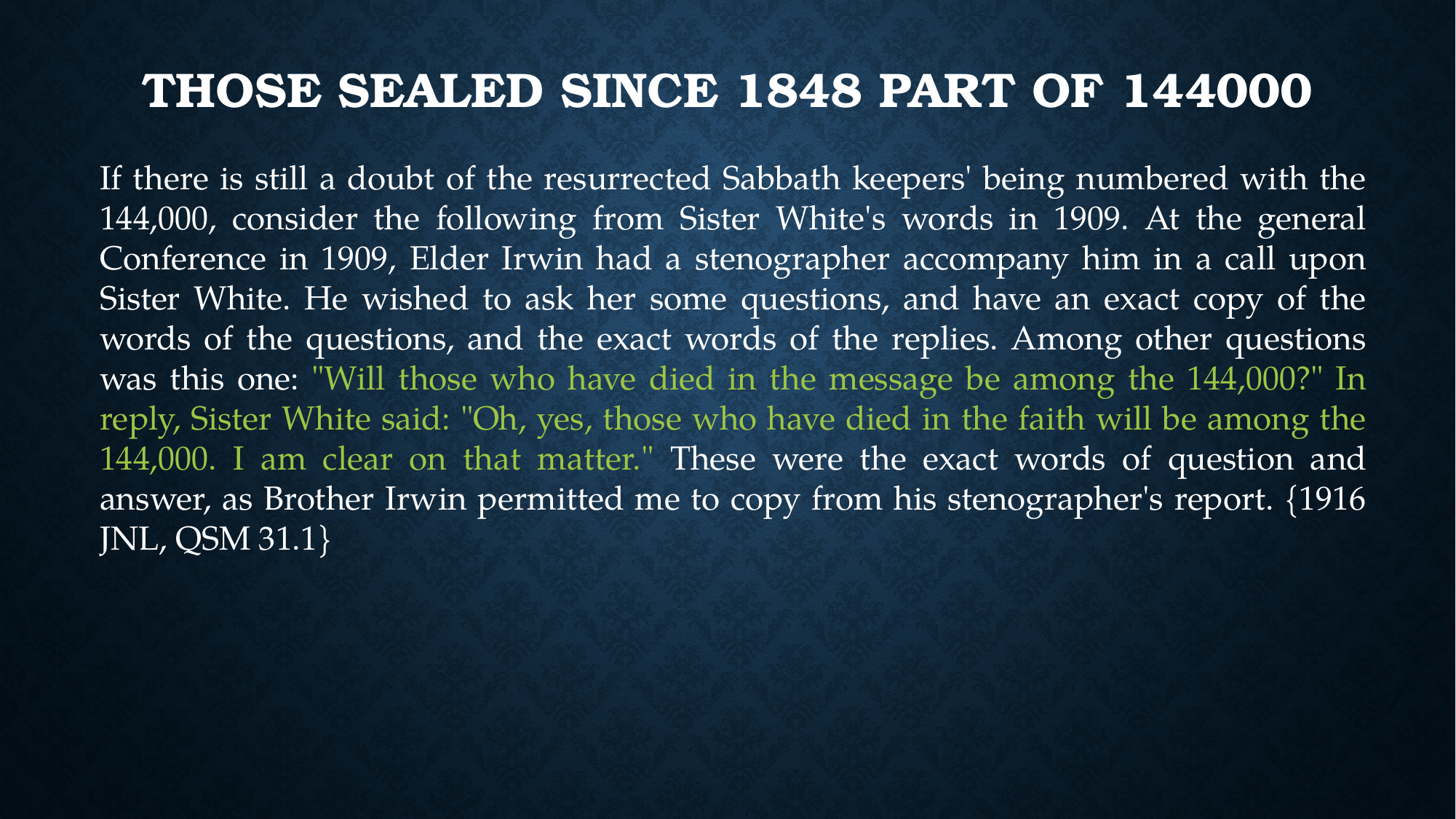

# Those Sealed Since 1848 Part of 144000
If there is still a doubt of the resurrected Sabbath keepers' being numbered with the 144,000, consider the following from Sister White's words in 1909. At the general Conference in 1909, Elder Irwin had a stenographer accompany him in a call upon Sister White. He wished to ask her some questions, and have an exact copy of the words of the questions, and the exact words of the replies. Among other questions was this one: "Will those who have died in the message be among the 144,000?" In reply, Sister White said: "Oh, yes, those who have died in the faith will be among the 144,000. I am clear on that matter." These were the exact words of question and answer, as Brother Irwin permitted me to copy from his stenographer's report. {1916 JNL, QSM 31.1}